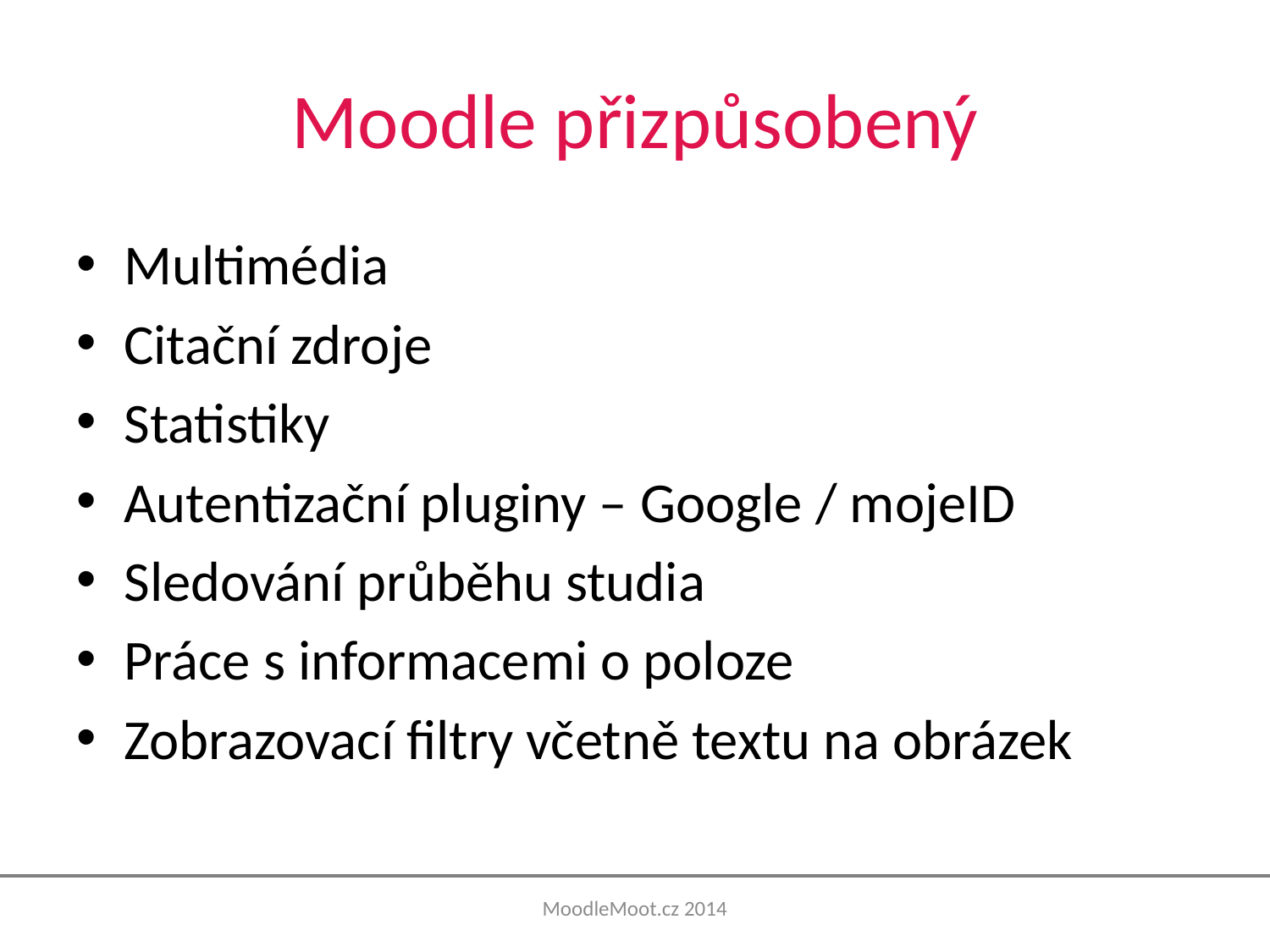

# Moodle přizpůsobený
Multimédia
Citační zdroje
Statistiky
Autentizační pluginy – Google / mojeID
Sledování průběhu studia
Práce s informacemi o poloze
Zobrazovací filtry včetně textu na obrázek
MoodleMoot.cz 2014